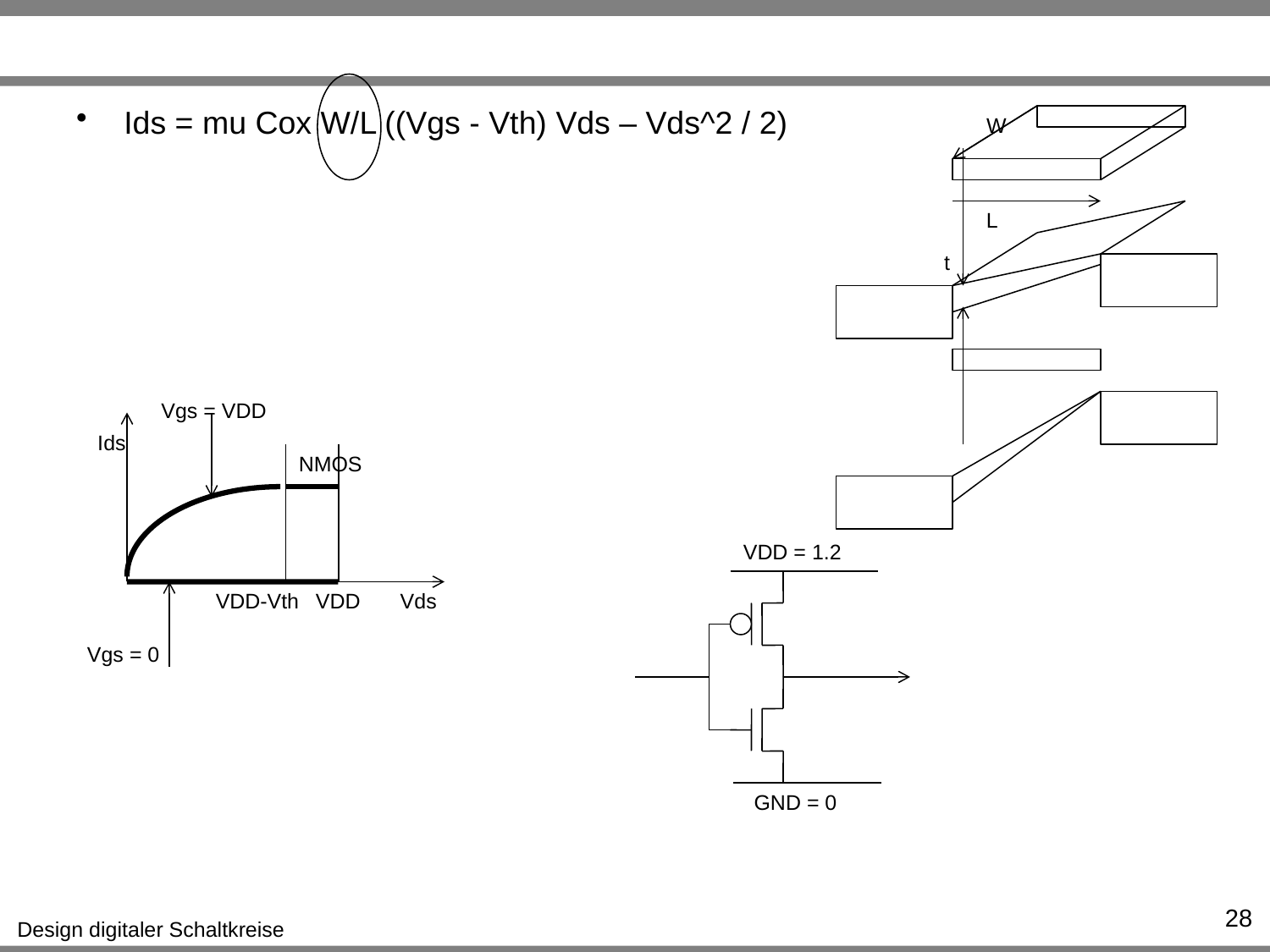

#

Ids = mu Cox W/L ((Vgs - Vth) Vds – Vds^2 / 2)
W

L
t

Vgs = VDD

Ids

NMOS

VDD = 1.2

VDD-Vth
VDD
Vds
Vgs = 0

GND = 0
28